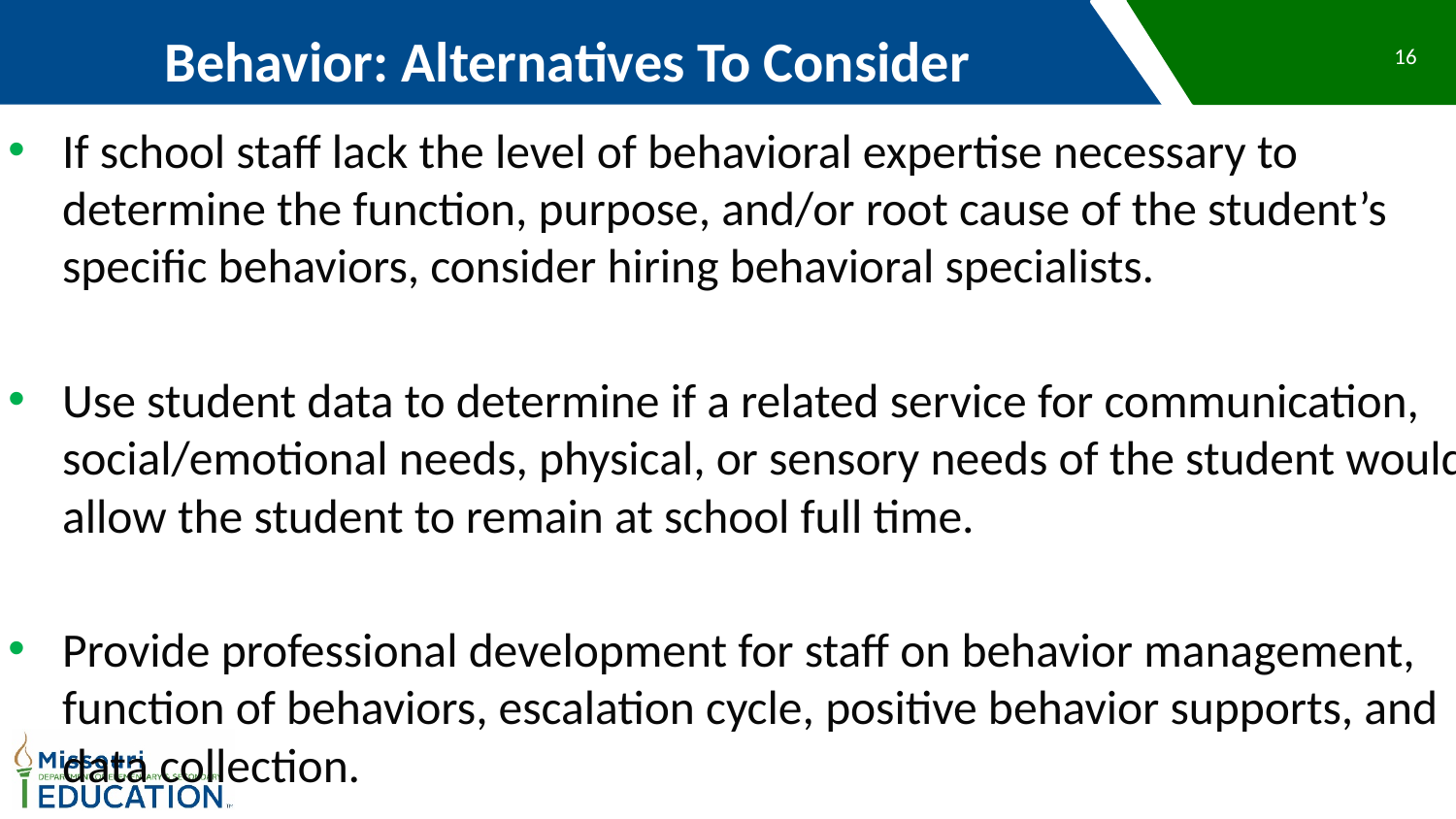

Behavior: Alternatives To Consider

16
If school staff lack the level of behavioral expertise necessary to determine the function, purpose, and/or root cause of the student’s specific behaviors, consider hiring behavioral specialists.

Use student data to determine if a related service for communication, social/emotional needs, physical, or sensory needs of the student would allow the student to remain at school full time.

Provide professional development for staff on behavior management, function of behaviors, escalation cycle, positive behavior supports, and data collection.